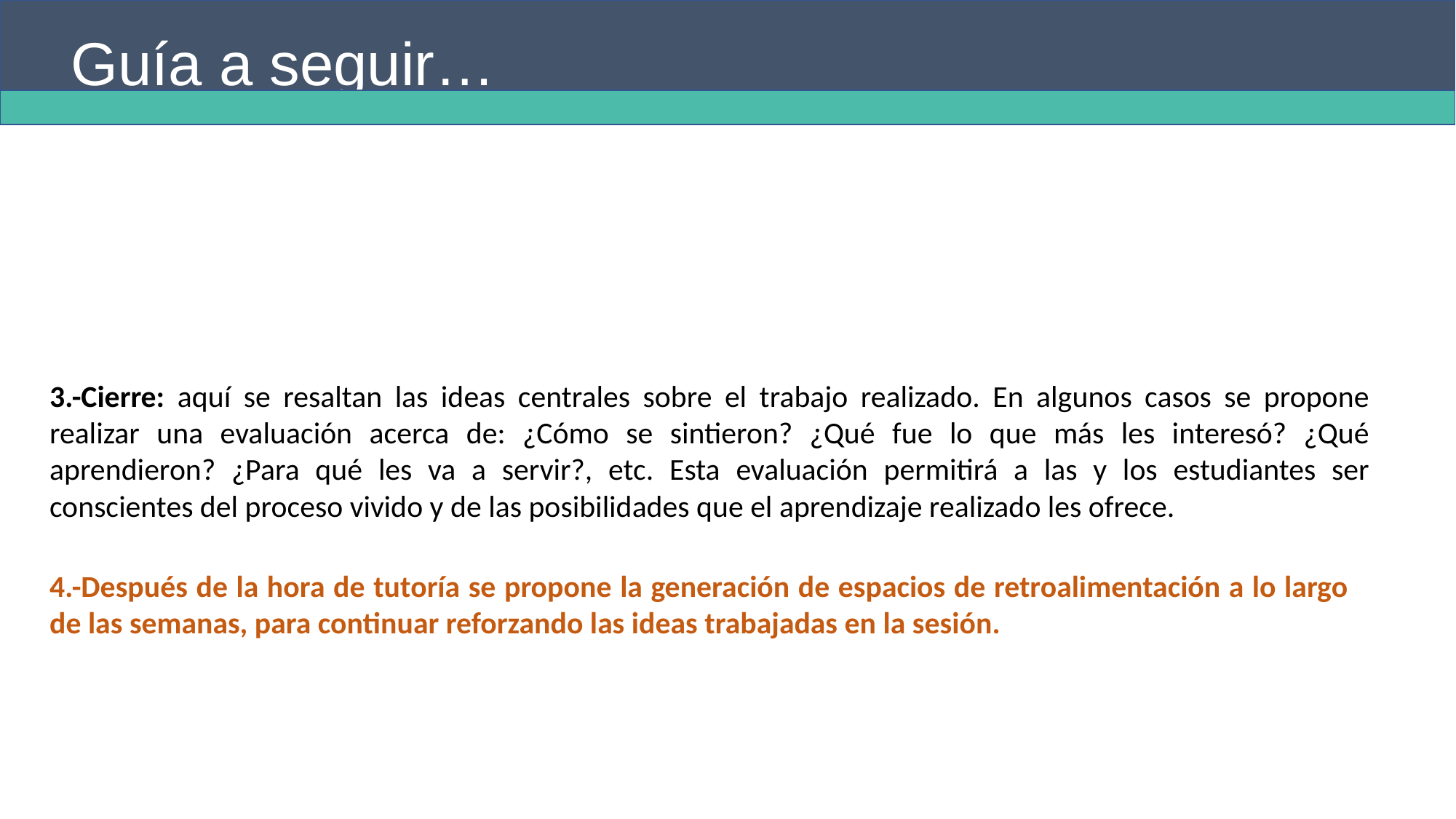

Guía a seguir…

3.-Cierre: aquí se resaltan las ideas centrales sobre el trabajo realizado. En algunos casos se propone realizar una evaluación acerca de: ¿Cómo se sintieron? ¿Qué fue lo que más les interesó? ¿Qué aprendieron? ¿Para qué les va a servir?, etc. Esta evaluación permitirá a las y los estudiantes ser conscientes del proceso vivido y de las posibilidades que el aprendizaje realizado les ofrece.
4.-Después de la hora de tutoría se propone la generación de espacios de retroalimentación a lo largo de las semanas, para continuar reforzando las ideas trabajadas en la sesión.